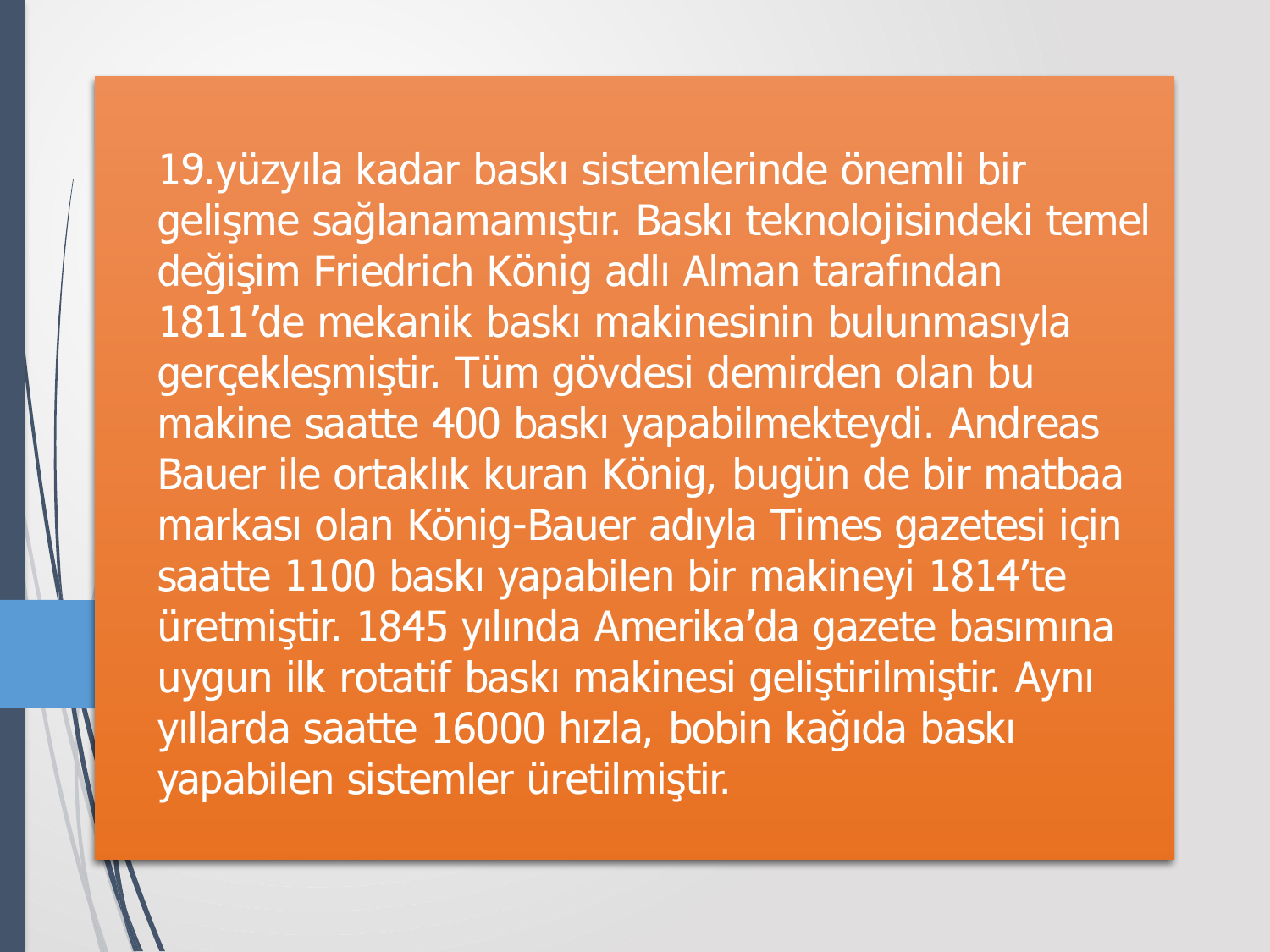

# 19.yüzyıla kadar baskı sistemlerinde önemli bir gelişme sağlanamamıştır. Baskı teknolojisindeki temel değişim Friedrich König adlı Alman tarafından 1811’de mekanik baskı makinesinin bulunmasıyla gerçekleşmiştir. Tüm gövdesi demirden olan bu makine saatte 400 baskı yapabilmekteydi. Andreas Bauer ile ortaklık kuran König, bugün de bir matbaa markası olan König-Bauer adıyla Times gazetesi için saatte 1100 baskı yapabilen bir makineyi 1814’te üretmiştir. 1845 yılında Amerika’da gazete basımına uygun ilk rotatif baskı makinesi geliştirilmiştir. Aynı yıllarda saatte 16000 hızla, bobin kağıda baskı yapabilen sistemler üretilmiştir.